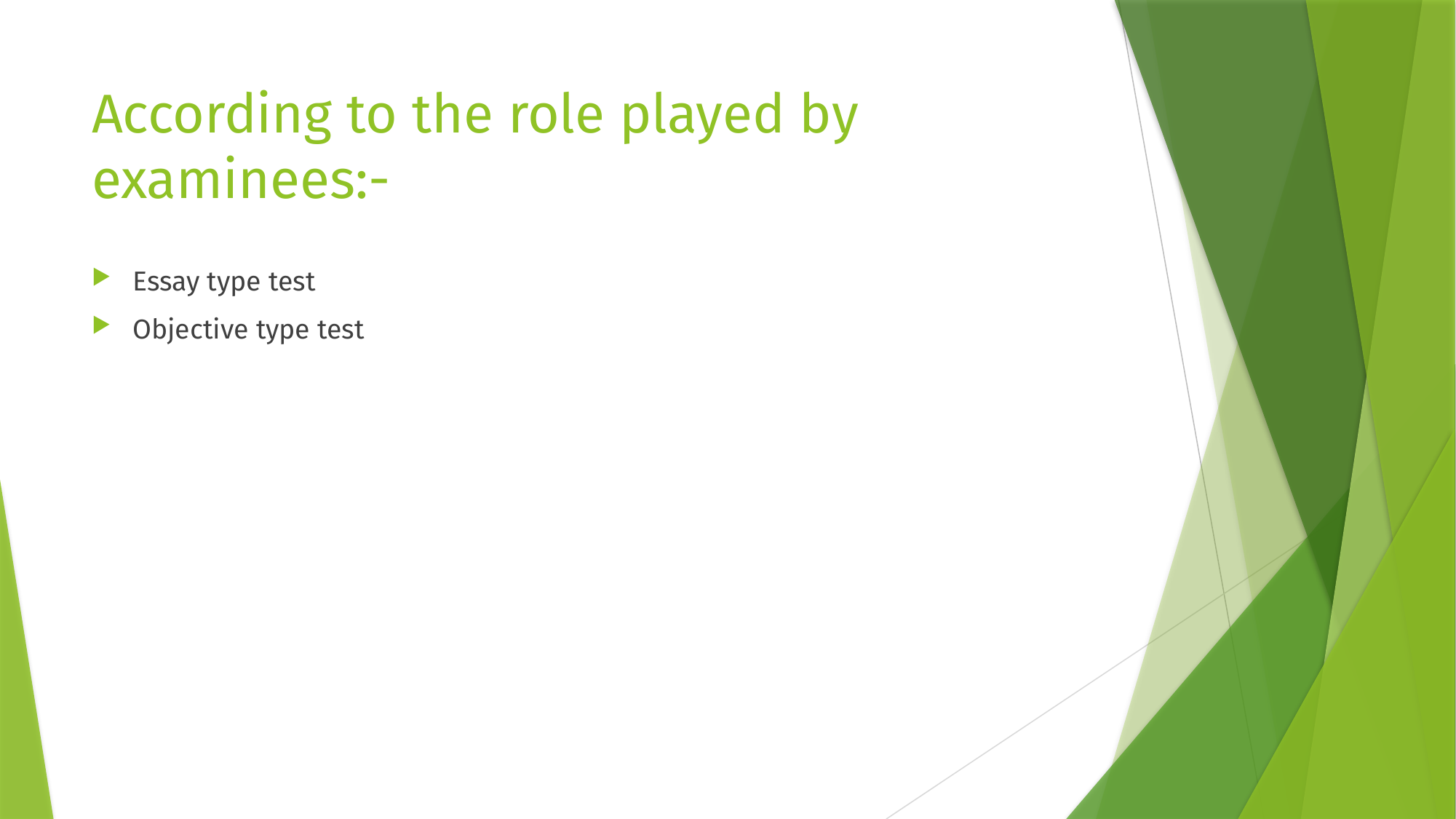

# According to the role played by examinees:-
Essay type test
Objective type test